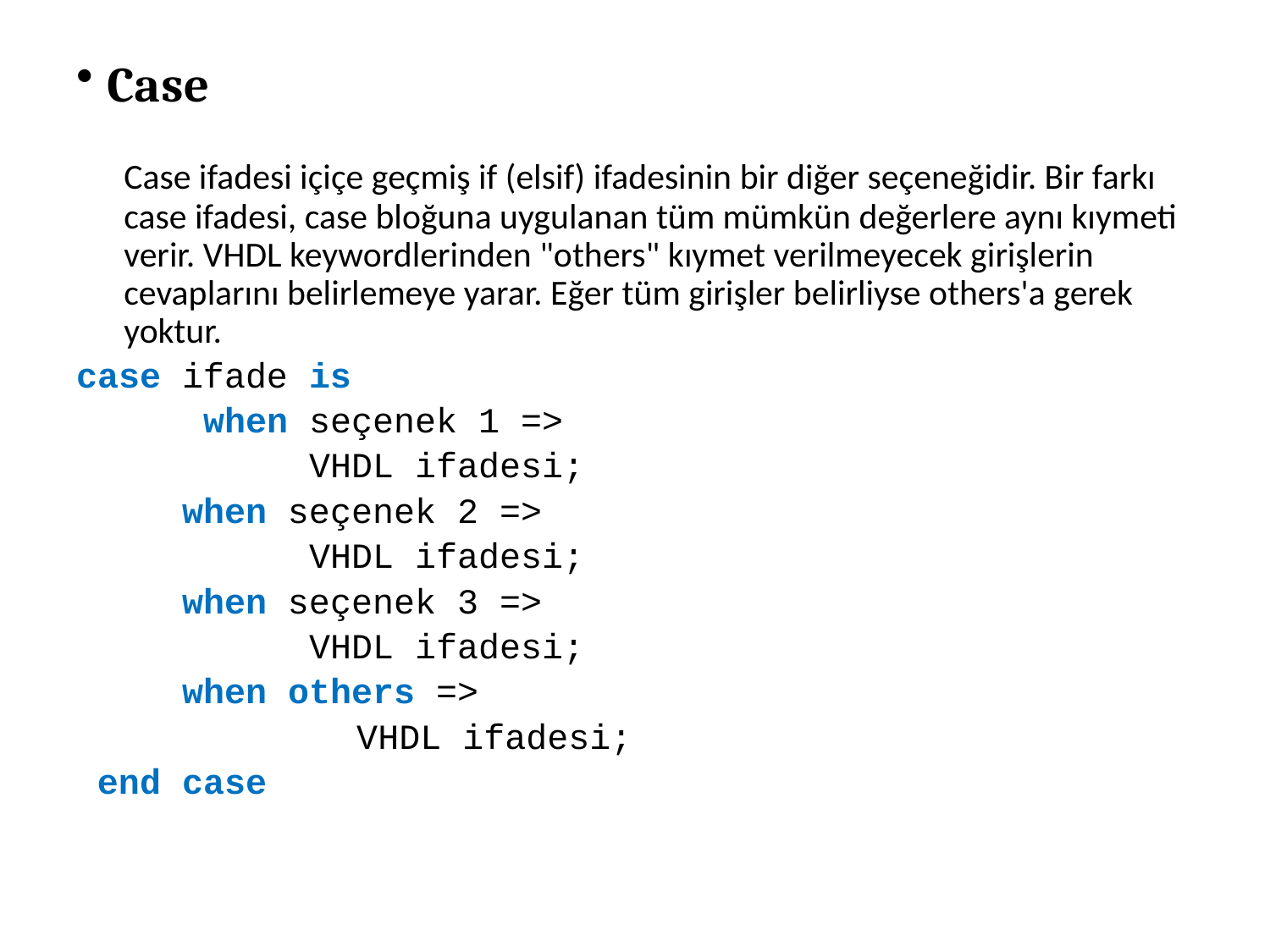

# Case
	Case ifadesi içiçe geçmiş if (elsif) ifadesinin bir diğer seçeneğidir. Bir farkı case ifadesi, case bloğuna uygulanan tüm mümkün değerlere aynı kıymeti verir. VHDL keywordlerinden "others" kıymet verilmeyecek girişlerin cevaplarını belirlemeye yarar. Eğer tüm girişler belirliyse others'a gerek yoktur.
case ifade is
      when seçenek 1 =>
           VHDL ifadesi;
     when seçenek 2 =>
           VHDL ifadesi;
     when seçenek 3 =>
           VHDL ifadesi;
     when others =>
		     VHDL ifadesi;
 end case